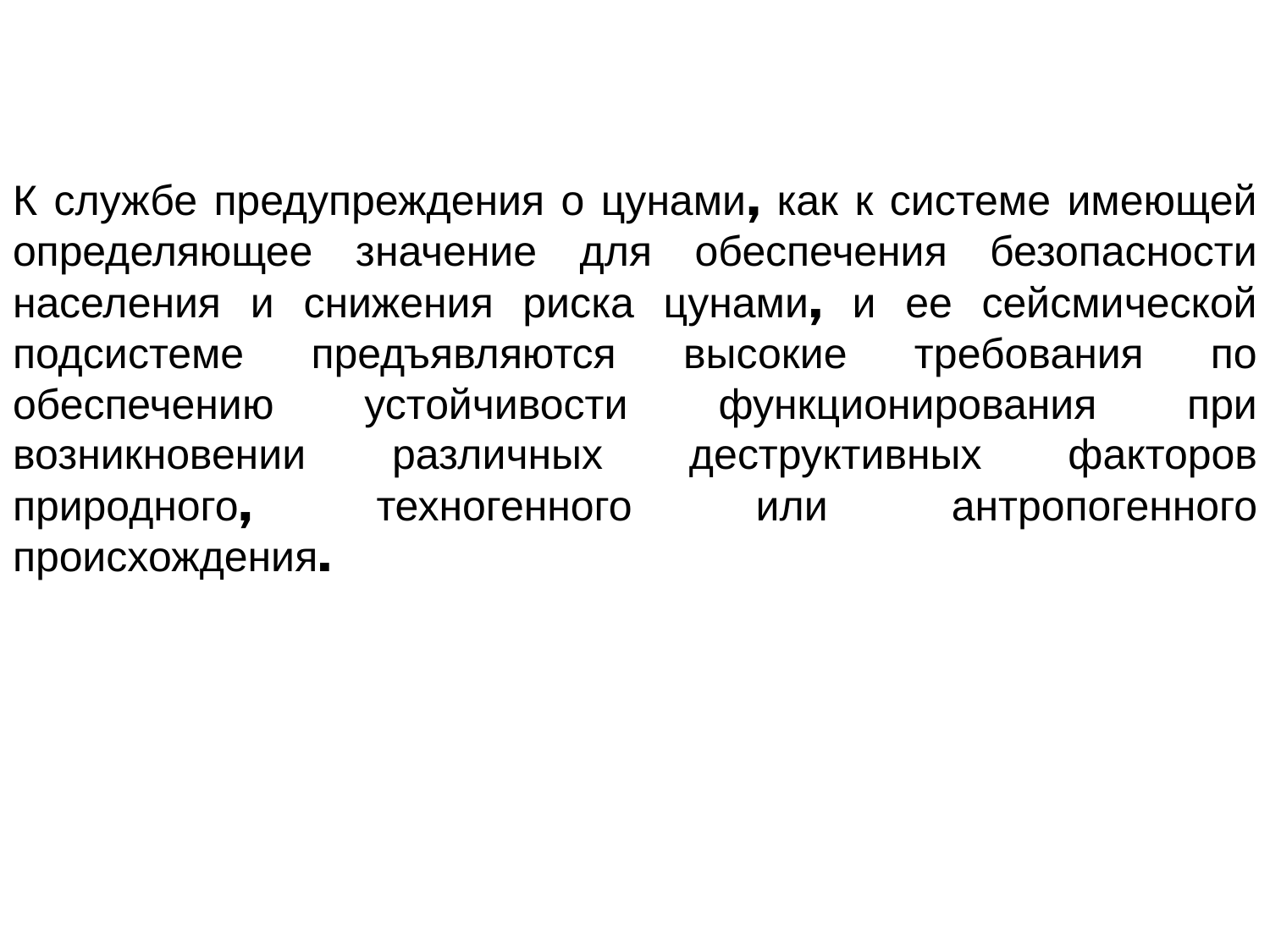

К службе предупреждения о цунами, как к системе имеющей определяющее значение для обеспечения безопасности населения и снижения риска цунами, и ее сейсмической подсистеме предъявляются высокие требования по обеспечению устойчивости функционирования при возникновении различных деструктивных факторов природного, техногенного или антропогенного происхождения.